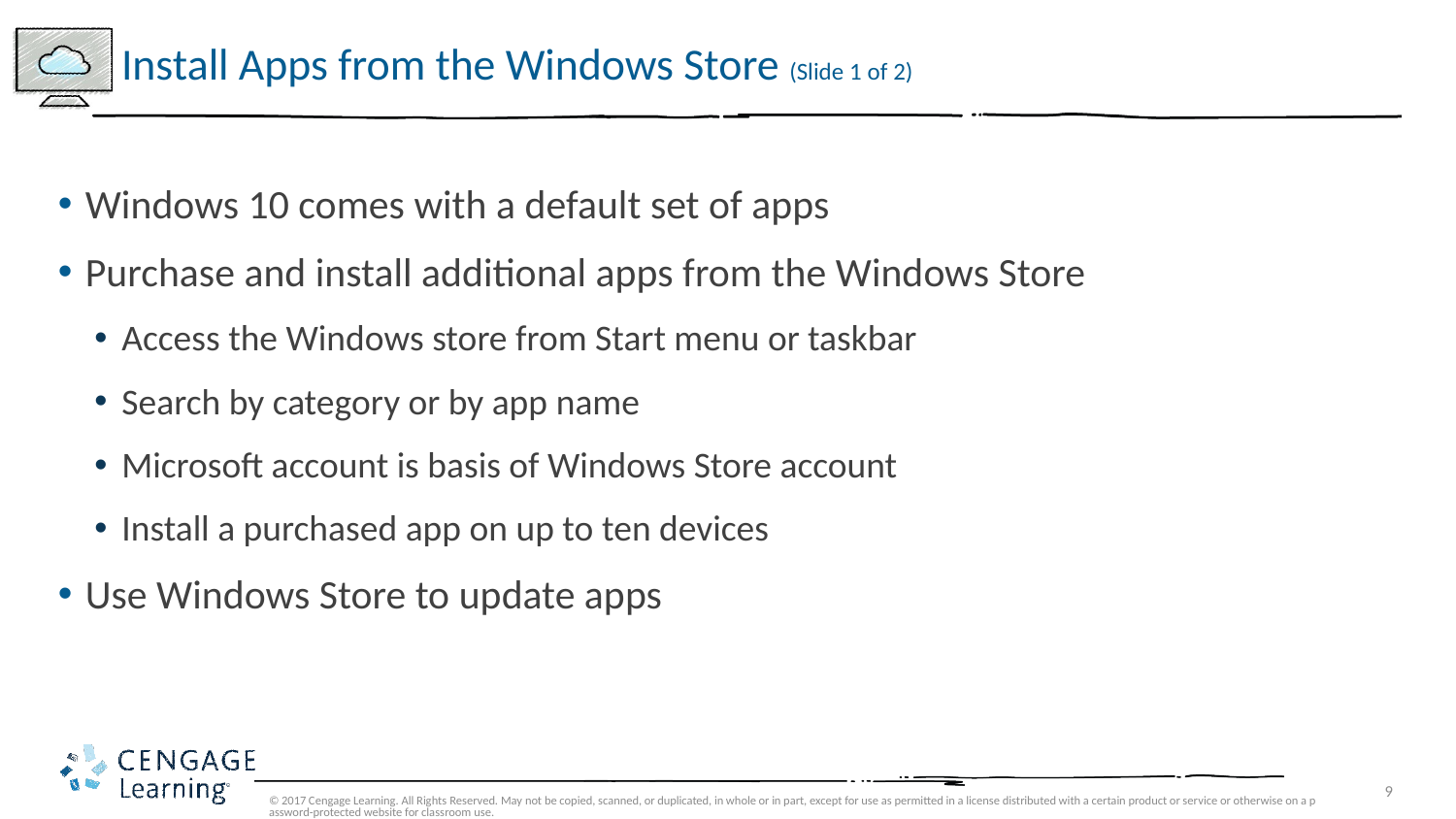

# Install Apps from the Windows Store (Slide 1 of 2)
Windows 10 comes with a default set of apps
Purchase and install additional apps from the Windows Store
Access the Windows store from Start menu or taskbar
Search by category or by app name
Microsoft account is basis of Windows Store account
Install a purchased app on up to ten devices
Use Windows Store to update apps

© 2017 Cengage Learning. All Rights Reserved. May not be copied, scanned, or duplicated, in whole or in part, except for use as permitted in a license distributed with a certain product or service or otherwise on a password-protected website for classroom use.